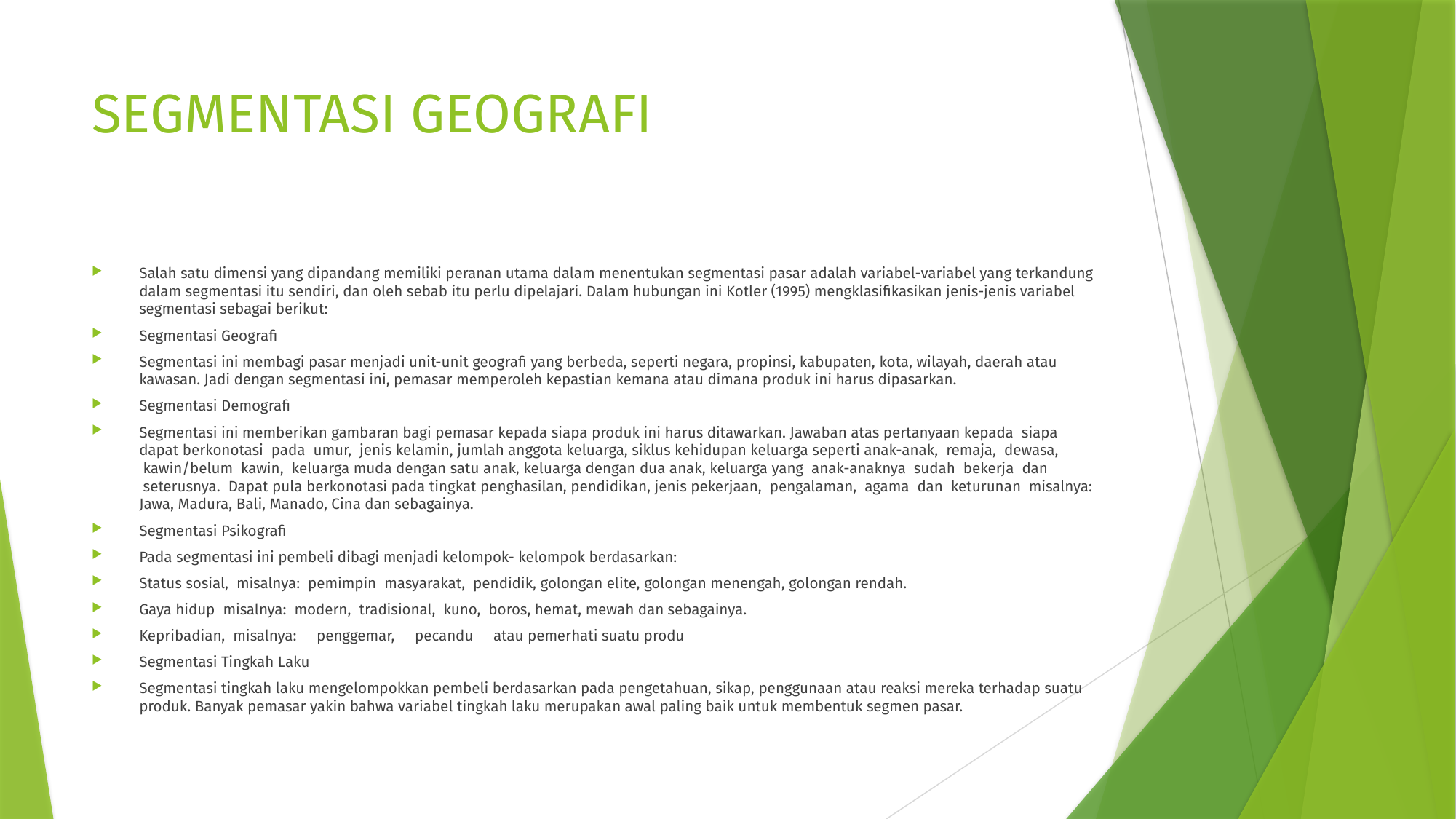

# SEGMENTASI GEOGRAFI
Salah satu dimensi yang dipandang memiliki peranan utama dalam menentukan segmentasi pasar adalah variabel-variabel yang terkandung dalam segmentasi itu sendiri, dan oleh sebab itu perlu dipelajari. Dalam hubungan ini Kotler (1995) mengklasifikasikan jenis-jenis variabel segmentasi sebagai berikut:
Segmentasi Geografi
Segmentasi ini membagi pasar menjadi unit-unit geografi yang berbeda, seperti negara, propinsi, kabupaten, kota, wilayah, daerah atau kawasan. Jadi dengan segmentasi ini, pemasar memperoleh kepastian kemana atau dimana produk ini harus dipasarkan.
Segmentasi Demografi
Segmentasi ini memberikan gambaran bagi pemasar kepada siapa produk ini harus ditawarkan. Jawaban atas pertanyaan kepada  siapa dapat berkonotasi  pada  umur,  jenis kelamin, jumlah anggota keluarga, siklus kehidupan keluarga seperti anak-anak,  remaja,  dewasa,  kawin/belum  kawin,  keluarga muda dengan satu anak, keluarga dengan dua anak, keluarga yang  anak-anaknya  sudah  bekerja  dan  seterusnya.  Dapat pula berkonotasi pada tingkat penghasilan, pendidikan, jenis pekerjaan,  pengalaman,  agama  dan  keturunan  misalnya: Jawa, Madura, Bali, Manado, Cina dan sebagainya.
Segmentasi Psikografi
Pada segmentasi ini pembeli dibagi menjadi kelompok- kelompok berdasarkan:
Status sosial,  misalnya:  pemimpin  masyarakat,  pendidik, golongan elite, golongan menengah, golongan rendah.
Gaya hidup  misalnya:  modern,  tradisional,  kuno,  boros, hemat, mewah dan sebagainya.
Kepribadian,  misalnya:     penggemar,     pecandu     atau pemerhati suatu produ
Segmentasi Tingkah Laku
Segmentasi tingkah laku mengelompokkan pembeli berdasarkan pada pengetahuan, sikap, penggunaan atau reaksi mereka terhadap suatu produk. Banyak pemasar yakin bahwa variabel tingkah laku merupakan awal paling baik untuk membentuk segmen pasar.